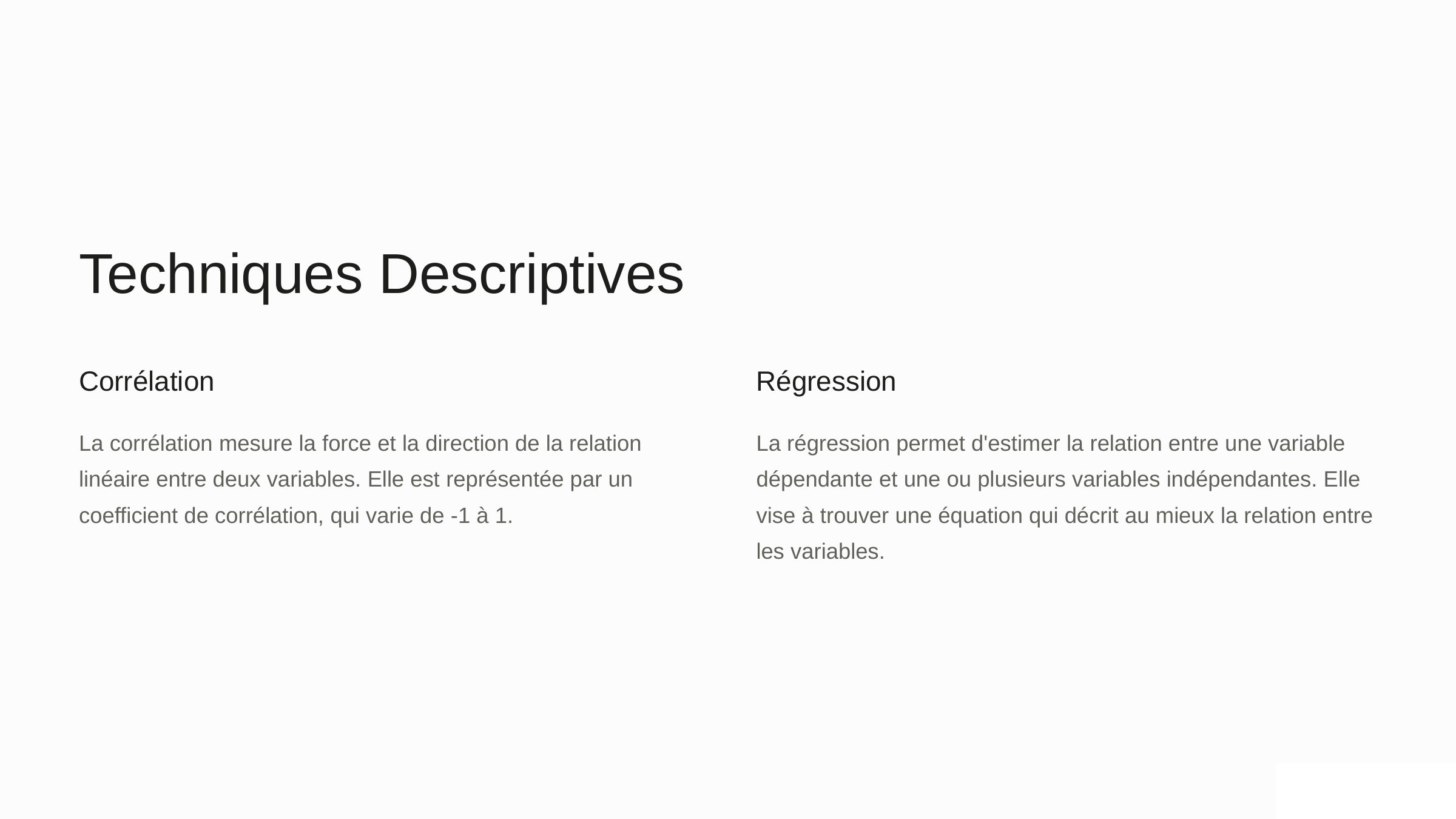

Techniques Descriptives
Corrélation
Régression
La corrélation mesure la force et la direction de la relation linéaire entre deux variables. Elle est représentée par un coefficient de corrélation, qui varie de -1 à 1.
La régression permet d'estimer la relation entre une variable dépendante et une ou plusieurs variables indépendantes. Elle vise à trouver une équation qui décrit au mieux la relation entre les variables.